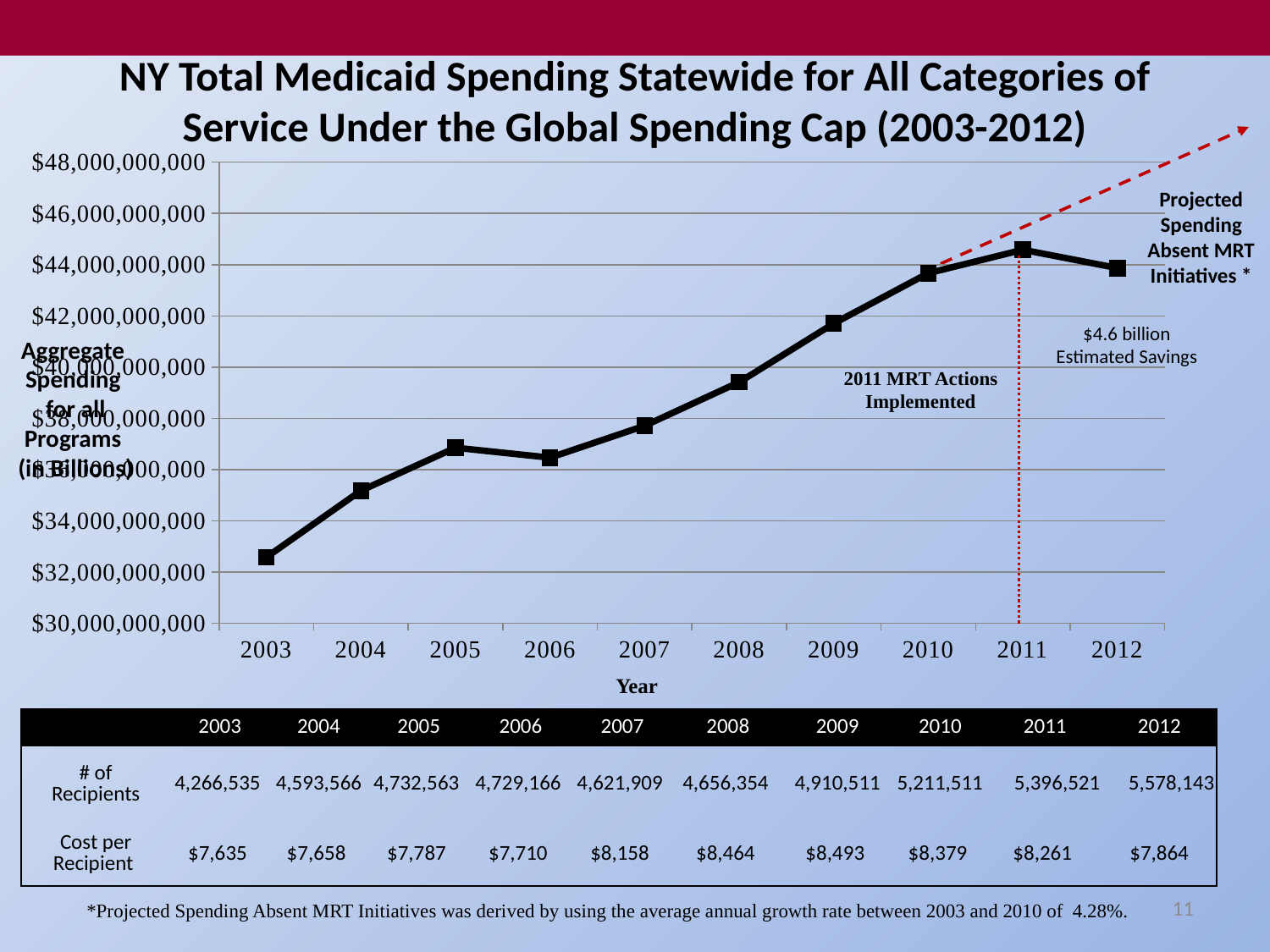

# NY Total Medicaid Spending Statewide for All Categories of Service Under the Global Spending Cap (2003-2012)

### Chart

| Category |  |
|---|---|
| 2003 | 32576458057.850002 |
| 2004 | 35175382347.87 |
| 2005 | 36850442336.78 |
| 2006 | 36463105598.36 |
| 2007 | 37706731463.14999 |
| 2008 | 39411955237.869995 |
| 2009 | 41703124815.74 |
| 2010 | 43668228036.36001 |
| 2011 | 44581157564.91999 |
| 2012 | 43866950091.170006 |
Projected Spending Absent MRT Initiatives *
$4.6 billion Estimated Savings
Aggregate
Spending
for all Programs
(in Billions)
2011 MRT Actions Implemented
Year
|  | 2003 | 2004 | 2005 | 2006 | 2007 | 2008 | 2009 | 2010 | 2011 | 2012 |
| --- | --- | --- | --- | --- | --- | --- | --- | --- | --- | --- |
| # of Recipients | 4,266,535 | 4,593,566 | 4,732,563 | 4,729,166 | 4,621,909 | 4,656,354 | 4,910,511 | 5,211,511 | 5,396,521 | 5,578,143 |
| Cost per Recipient | $7,635 | $7,658 | $7,787 | $7,710 | $8,158 | $8,464 | $8,493 | $8,379 | $8,261 | $7,864 |
11
*Projected Spending Absent MRT Initiatives was derived by using the average annual growth rate between 2003 and 2010 of  4.28%.